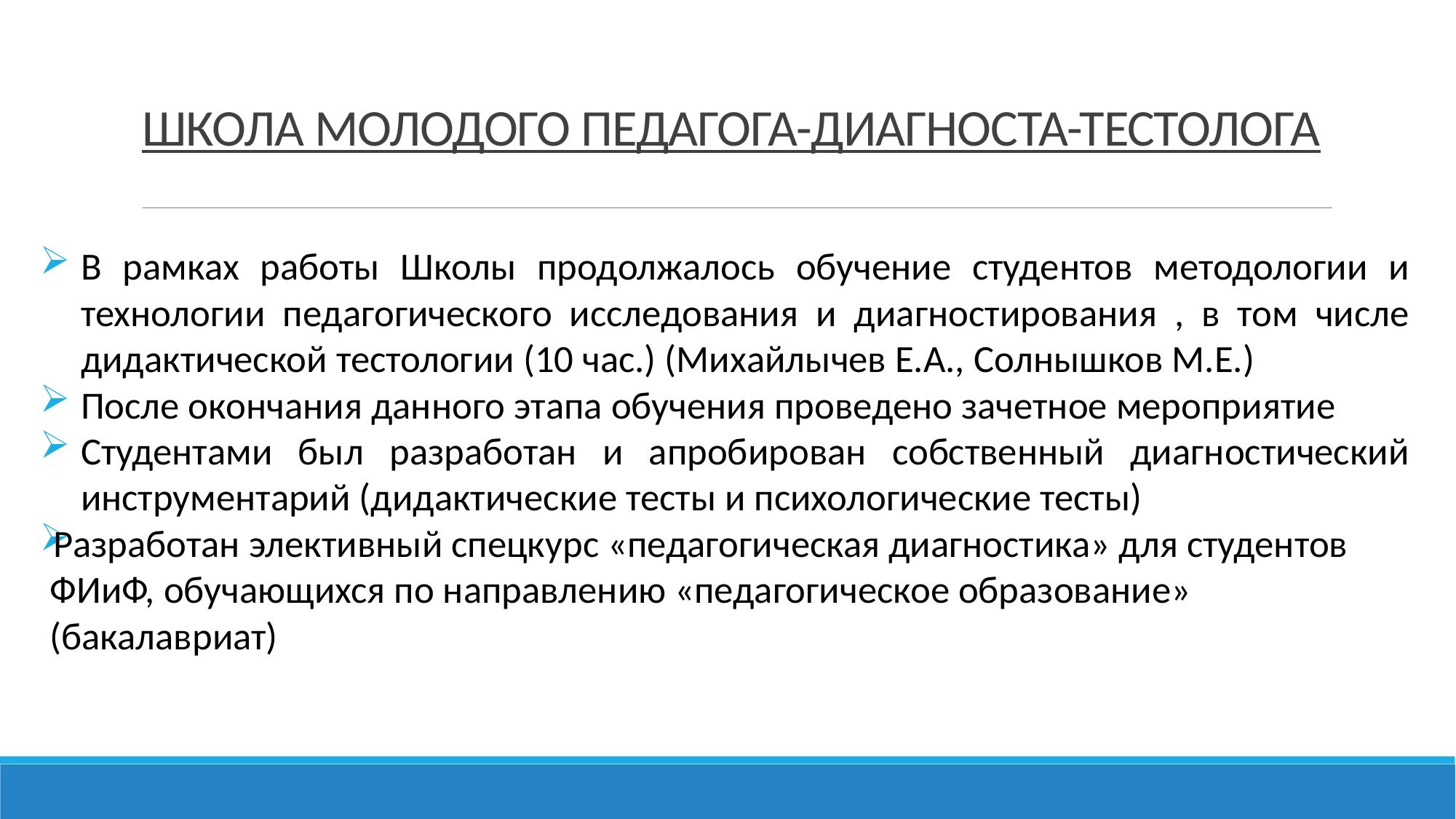

# Школа молодого педагога-диагноста-тестолога

В рамках работы Школы продолжалось обучение студентов методологии и технологии педагогического исследования и диагностирования , в том числе дидактической тестологии (10 час.) (Михайлычев Е.А., Солнышков М.Е.)
После окончания данного этапа обучения проведено зачетное мероприятие
Студентами был разработан и апробирован собственный диагностический инструментарий (дидактические тесты и психологические тесты)
Разработан элективный спецкурс «педагогическая диагностика» для студентов ФИиФ, обучающихся по направлению «педагогическое образование» (бакалавриат)